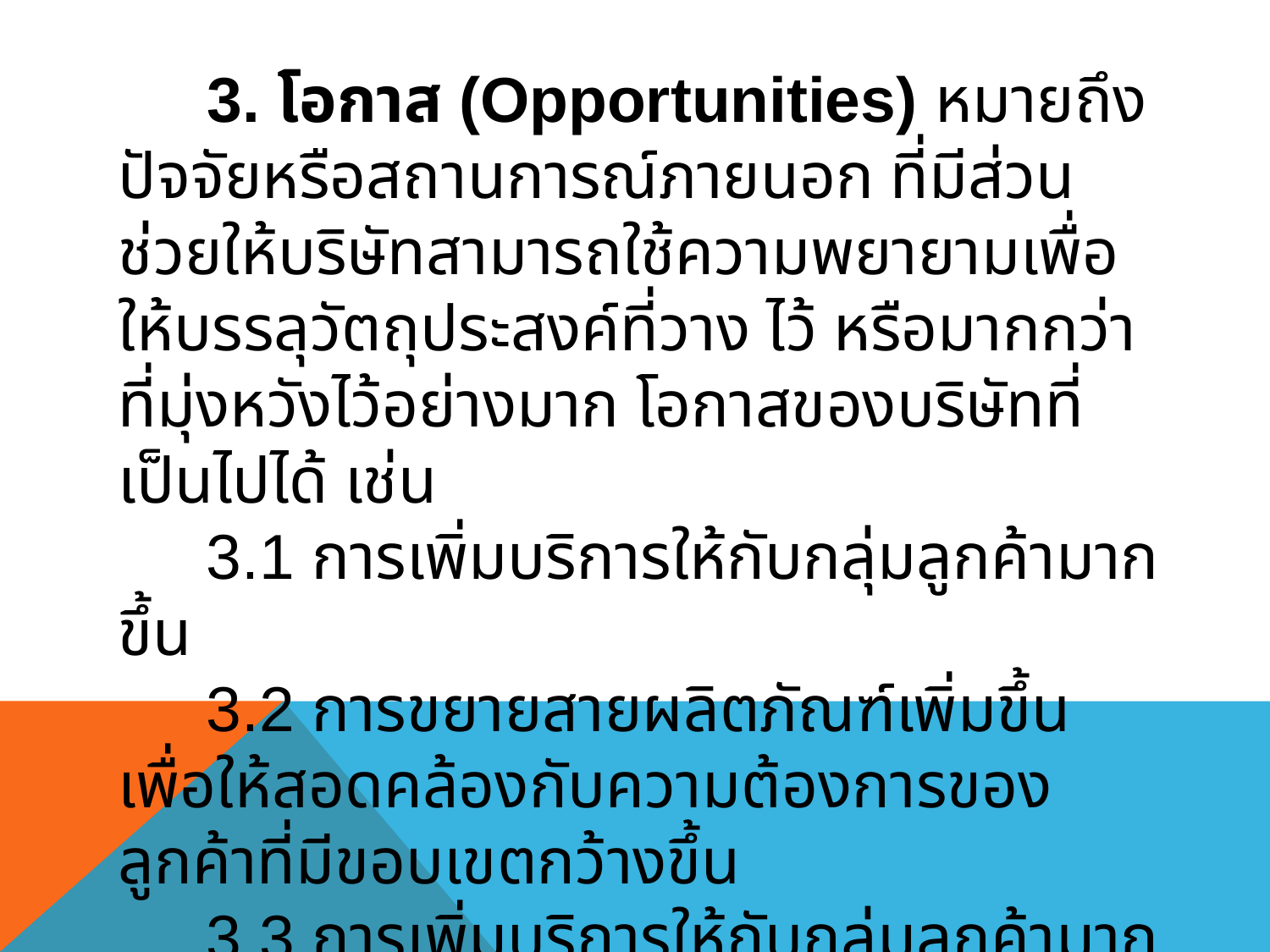

3. โอกาส (Opportunities) หมายถึง ปัจจัยหรือสถานการณ์ภายนอก ที่มีส่วนช่วยให้บริษัทสามารถใช้ความพยายามเพื่อให้บรรลุวัตถุประสงค์ที่วาง ไว้ หรือมากกว่าที่มุ่งหวังไว้อย่างมาก โอกาสของบริษัทที่เป็นไปได้ เช่น
     3.1 การเพิ่มบริการให้กับกลุ่มลูกค้ามากขึ้น
     3.2 การขยายสายผลิตภัณฑ์เพิ่มขึ้น เพื่อให้สอดคล้องกับความต้องการของลูกค้าที่มีขอบเขตกว้างขึ้น
     3.3 การเพิ่มบริการให้กับกลุ่มลูกค้ามากขึ้น หรือการขยายเข้าสู่ตลาดใหม่
     3.4 การนำความรู้ความชำนาญ หรือความรู้ด้านเทคโนโลยีของบริษัทมาใช้เพื่อพัฒนาผลิตภัณฑ์ใหม่ ฯลฯ